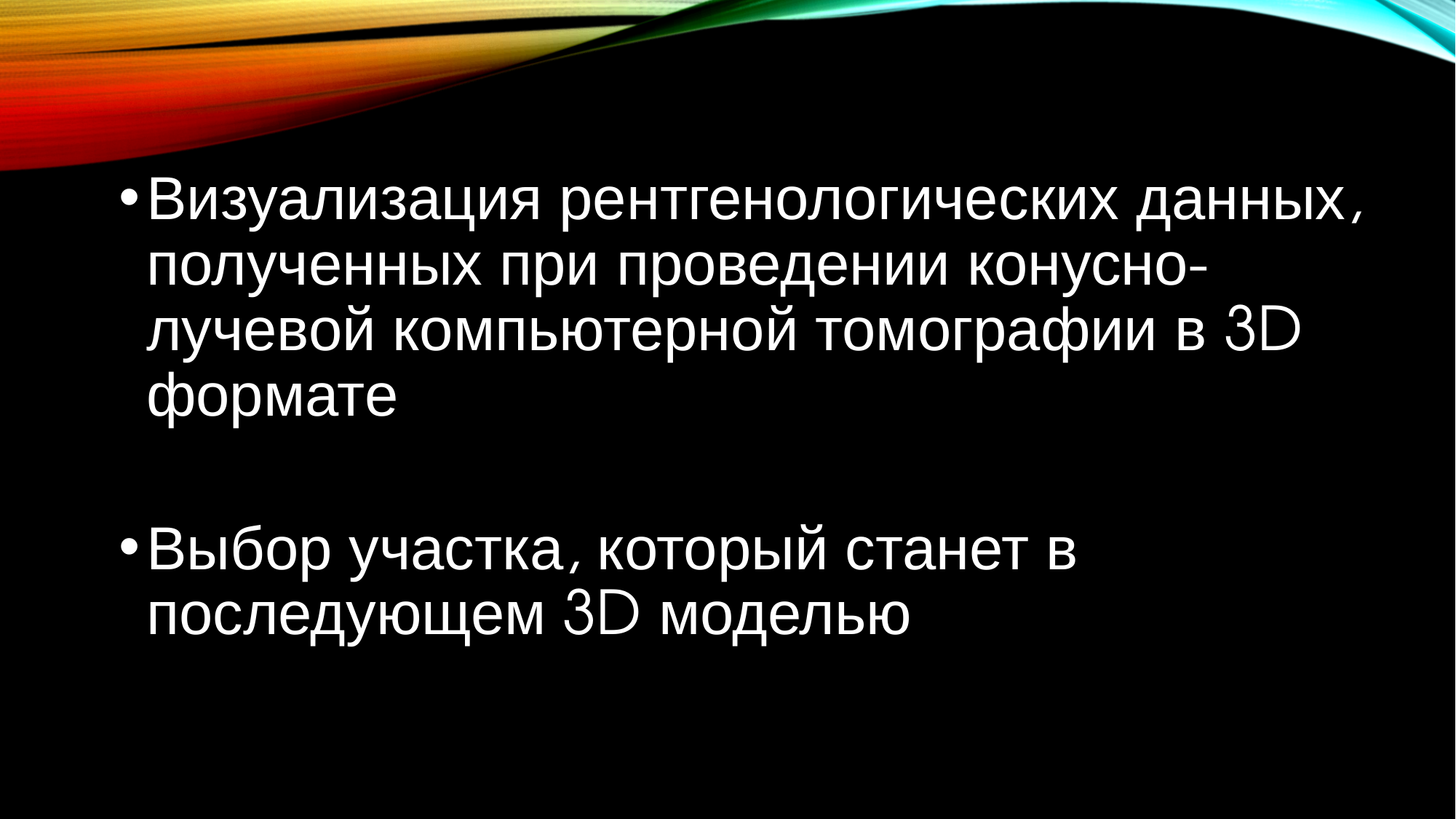

Визуализация рентгенологических данных, полученных при проведении конусно-лучевой компьютерной томографии в 3D формате
Выбор участка, который станет в последующем 3D моделью